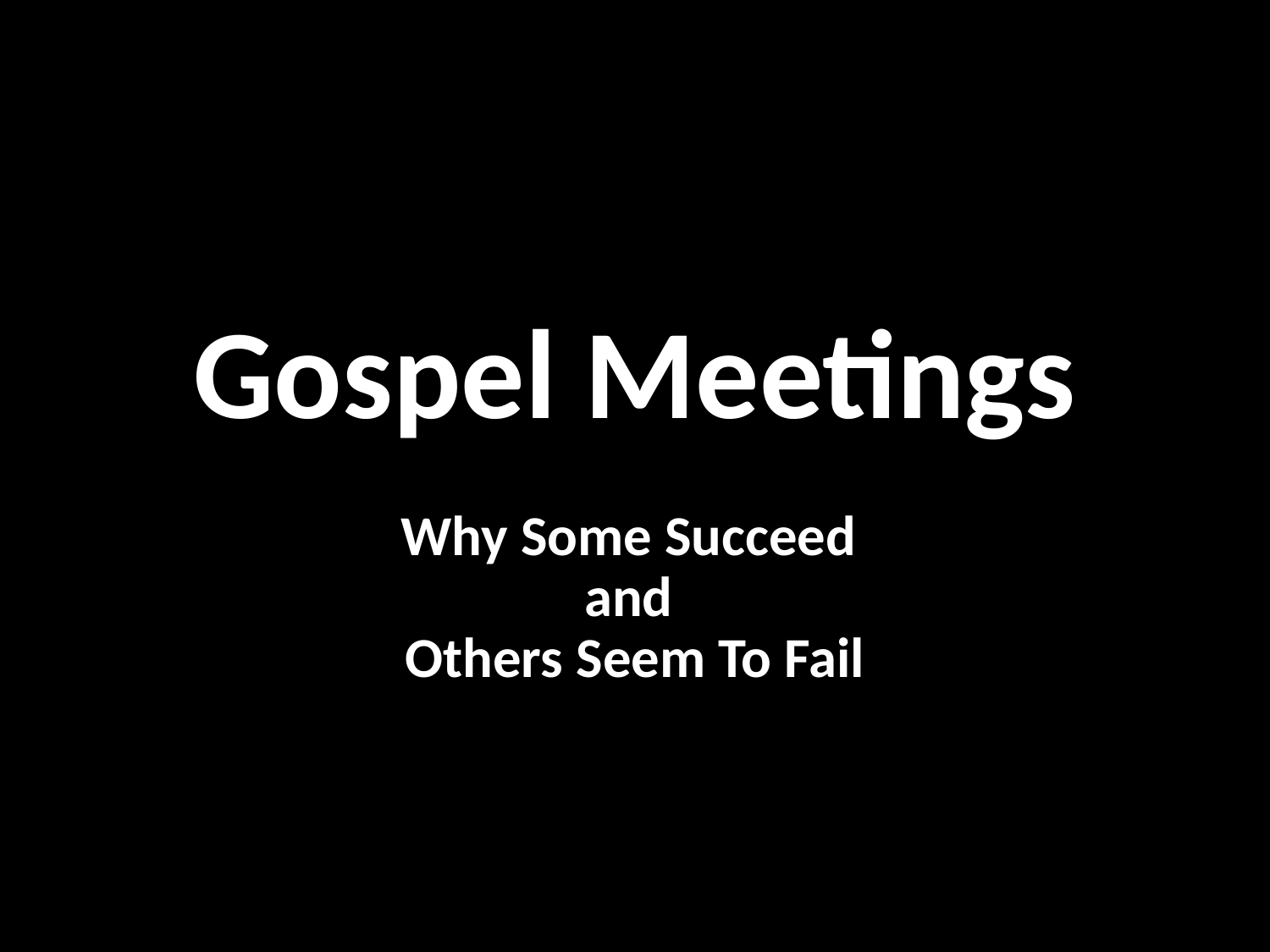

# Gospel Meetings
Why Some Succeed
and
Others Seem To Fail